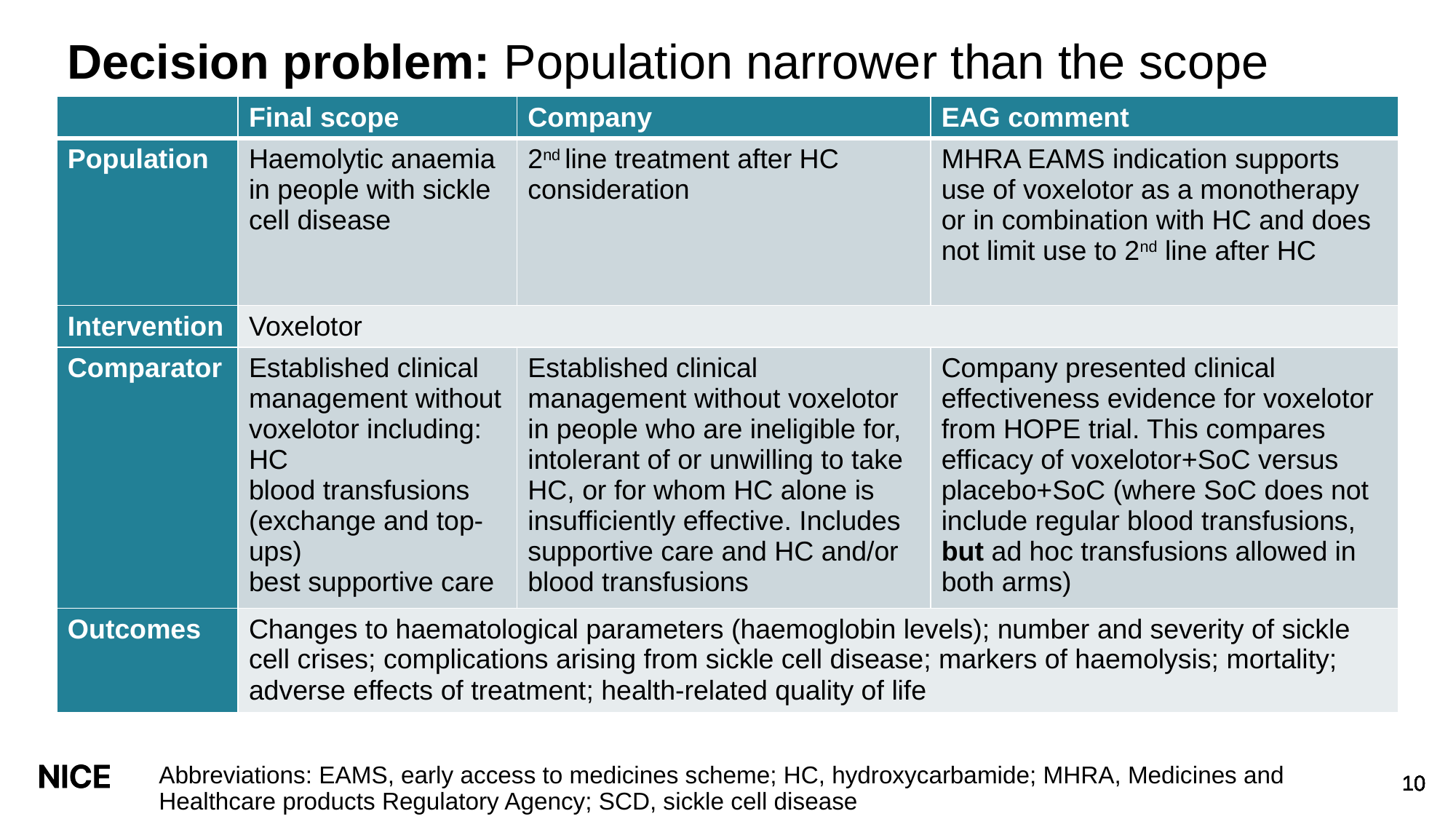

Decision problem: Population narrower than the scope
|  | Final scope | Company | EAG comment |
| --- | --- | --- | --- |
| Population | Haemolytic anaemia in people with sickle cell disease | 2nd line treatment after HC consideration | MHRA EAMS indication supports use of voxelotor as a monotherapy or in combination with HC and does not limit use to 2nd line after HC |
| Intervention | Voxelotor |  |  |
| Comparator | Established clinical management without voxelotor including: HC blood transfusions (exchange and top-ups) best supportive care | Established clinical management without voxelotor in people who are ineligible for, intolerant of or unwilling to take HC, or for whom HC alone is insufficiently effective. Includes supportive care and HC and/or blood transfusions | Company presented clinical effectiveness evidence for voxelotor from HOPE trial. This compares efficacy of voxelotor+SoC versus placebo+SoC (where SoC does not include regular blood transfusions, but ad hoc transfusions allowed in both arms) |
| Outcomes | Changes to haematological parameters (haemoglobin levels); number and severity of sickle cell crises; complications arising from sickle cell disease; markers of haemolysis; mortality; adverse effects of treatment; health-related quality of life |  |  |
Abbreviations: EAMS, early access to medicines scheme; HC, hydroxycarbamide; MHRA, Medicines and Healthcare products Regulatory Agency; SCD, sickle cell disease